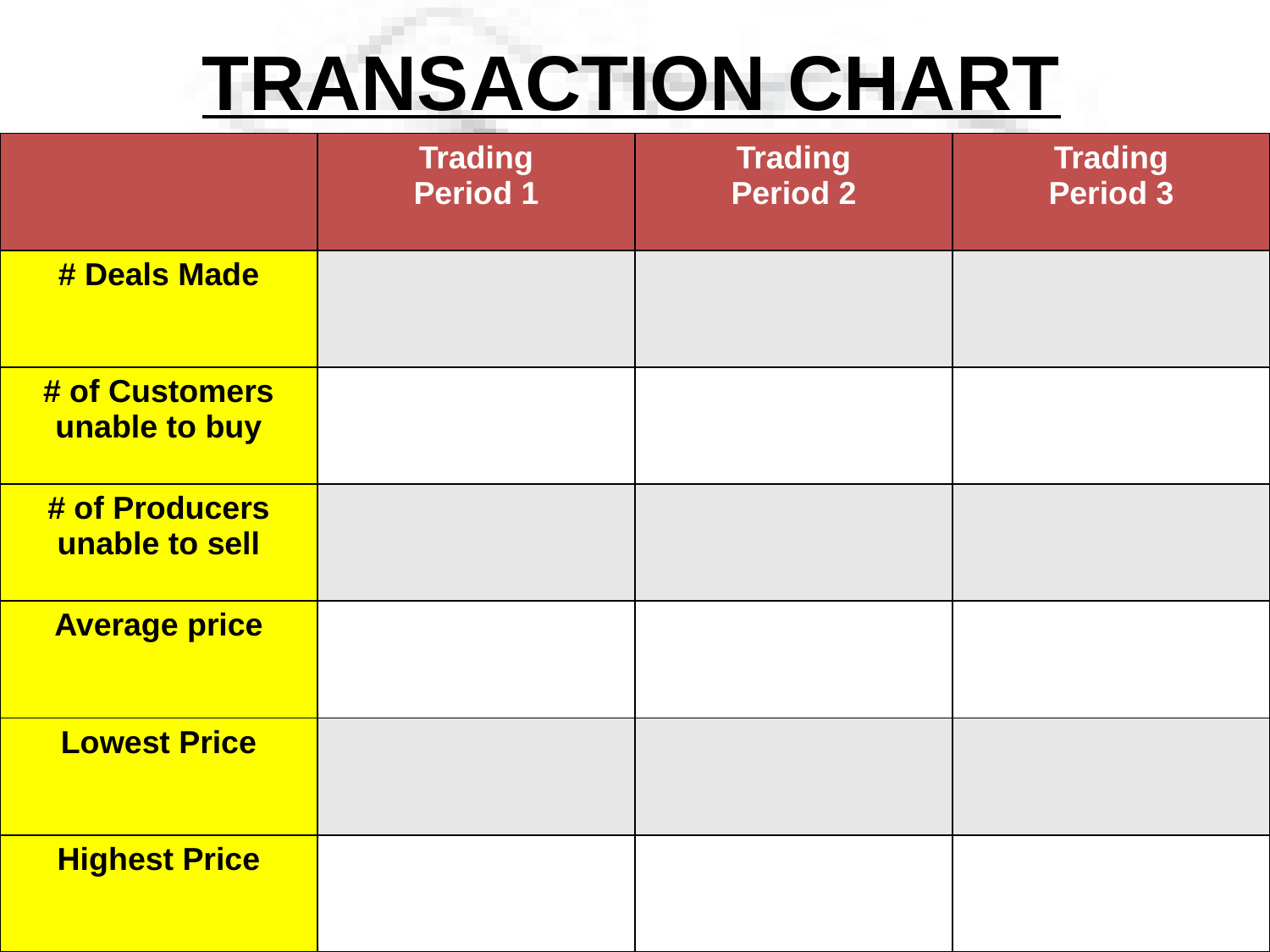

# TRANSACTION CHART
|  | Trading Period 1 | Trading Period 2 | Trading Period 3 |
| --- | --- | --- | --- |
| # Deals Made |  |  |  |
| # of Customers unable to buy |  |  |  |
| # of Producers unable to sell |  |  |  |
| Average price |  |  |  |
| Lowest Price |  |  |  |
| Highest Price |  |  |  |